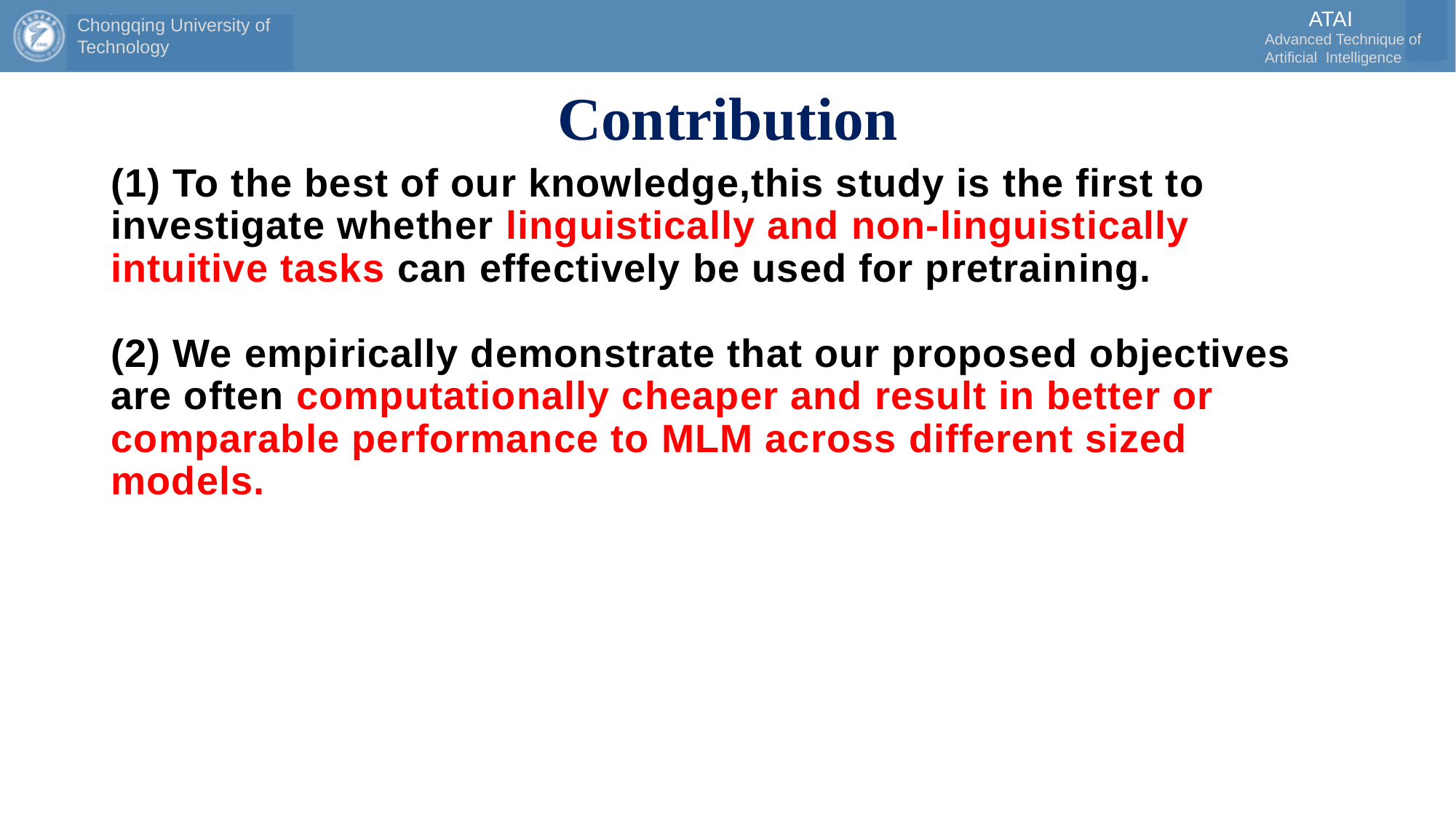

# Contribution
(1) To the best of our knowledge,this study is the first to investigate whether linguistically and non-linguistically intuitive tasks can effectively be used for pretraining.

(2) We empirically demonstrate that our proposed objectives are often computationally cheaper and result in better or comparable performance to MLM across different sized models.